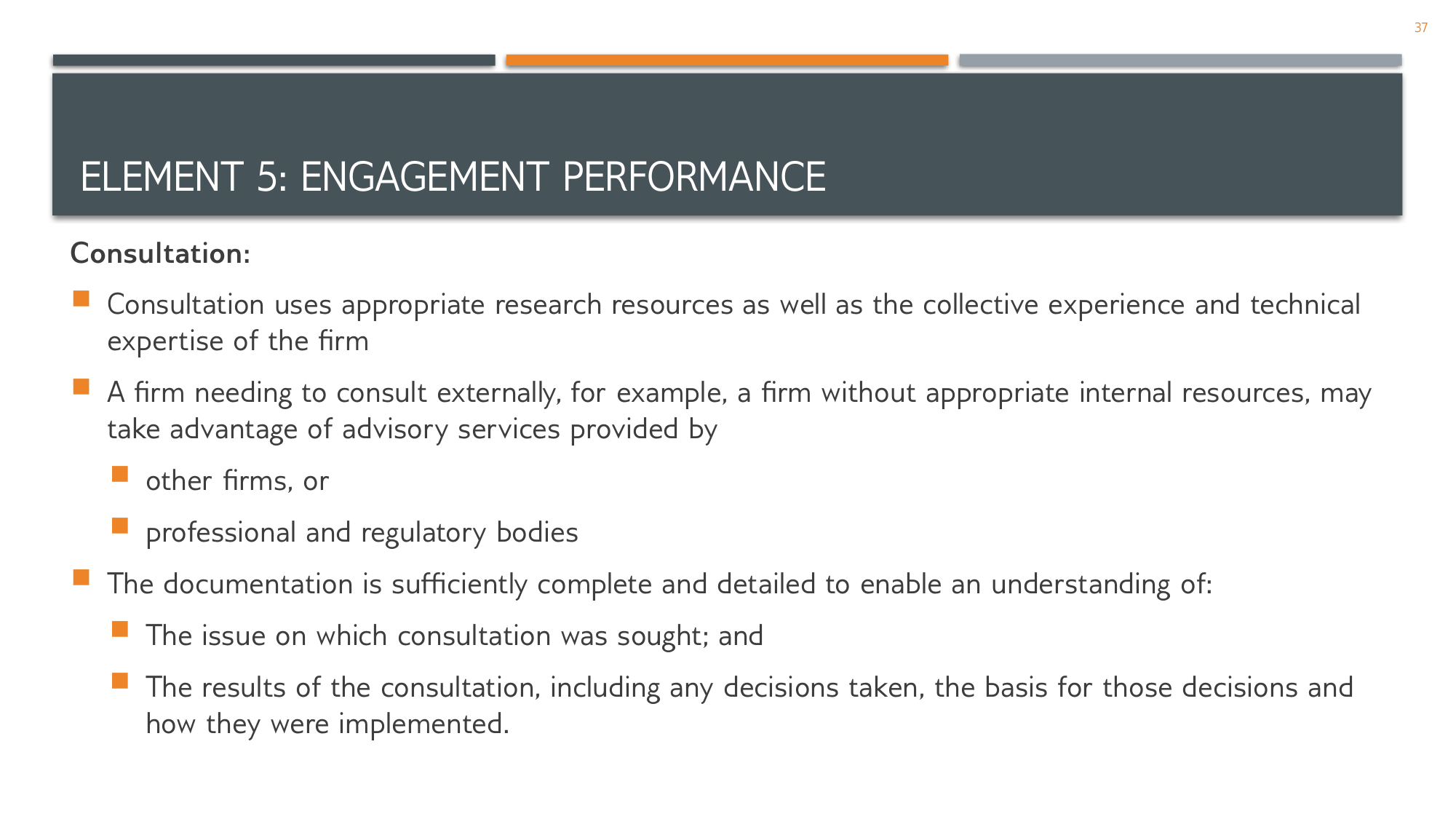

37
# Element 5: Engagement Performance
Consultation:
Consultation uses appropriate research resources as well as the collective experience and technical expertise of the firm
A firm needing to consult externally, for example, a firm without appropriate internal resources, may take advantage of advisory services provided by
other firms, or
professional and regulatory bodies
The documentation is sufficiently complete and detailed to enable an understanding of:
The issue on which consultation was sought; and
The results of the consultation, including any decisions taken, the basis for those decisions and how they were implemented.